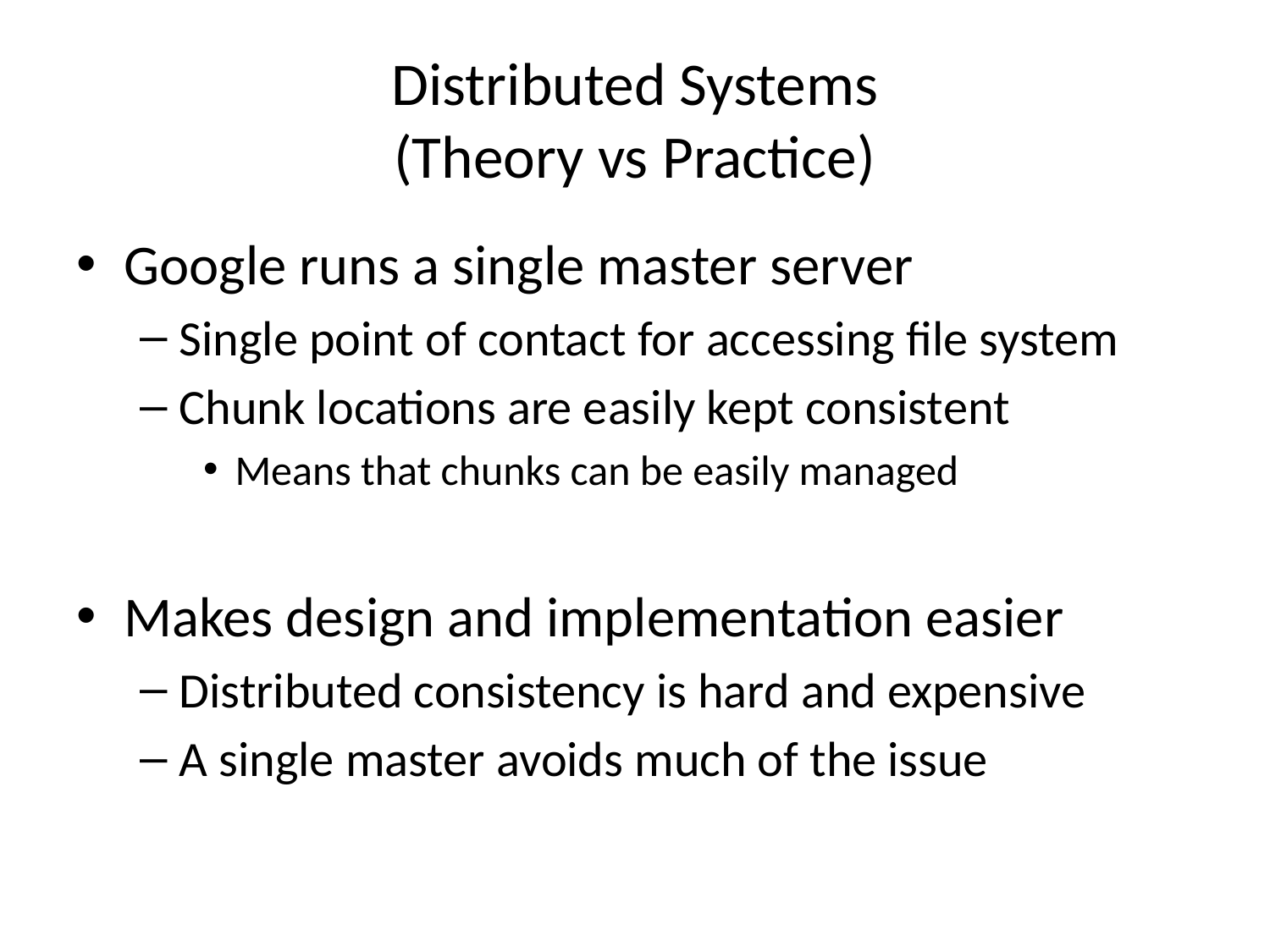

# Distributed Systems (Theory vs Practice)
Google runs a single master server
Single point of contact for accessing file system
Chunk locations are easily kept consistent
Means that chunks can be easily managed

Makes design and implementation easier
Distributed consistency is hard and expensive
A single master avoids much of the issue